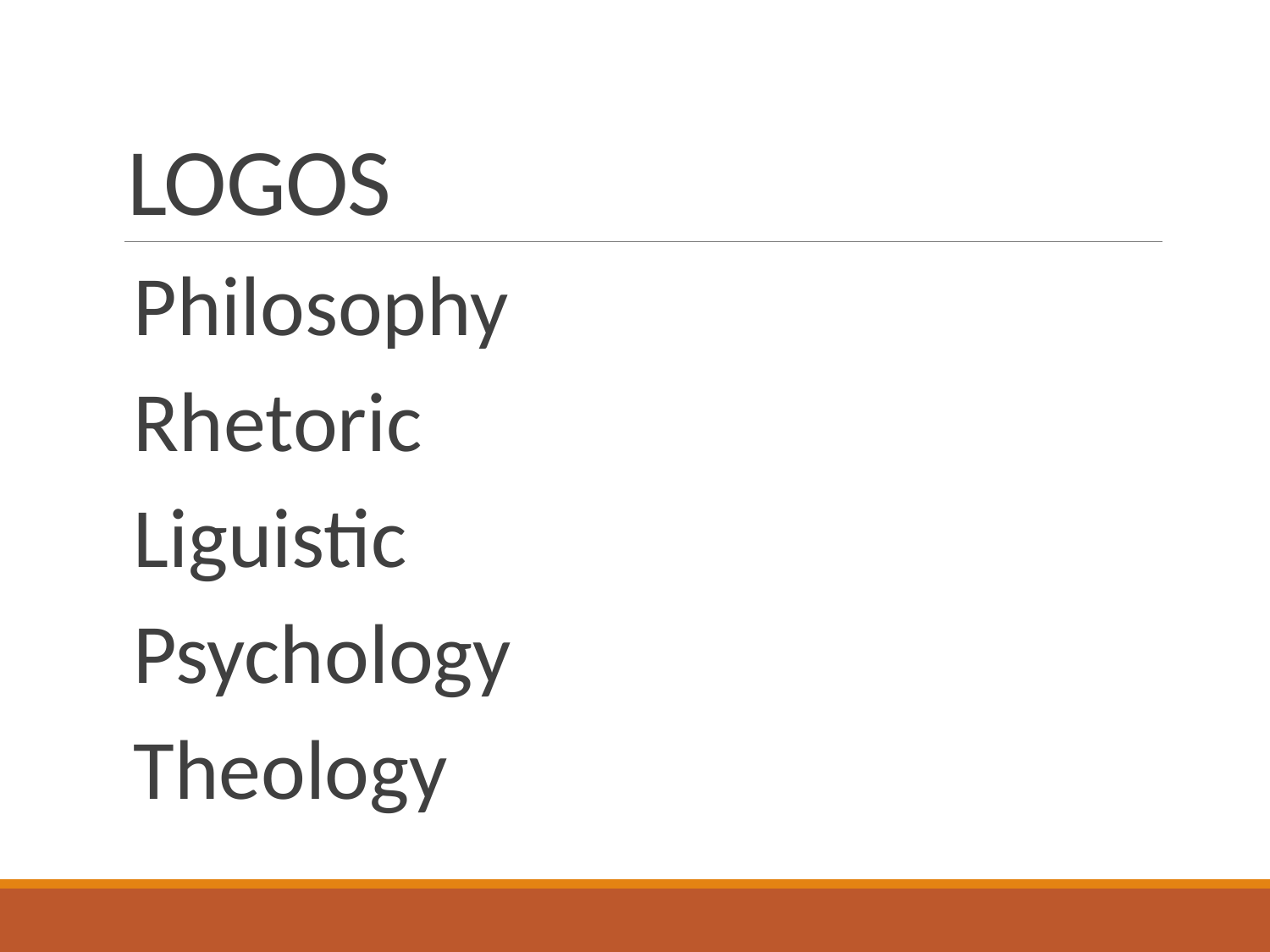

# LOGOS
Philosophy
Rhetoric
Liguistic
Psychology
Theology